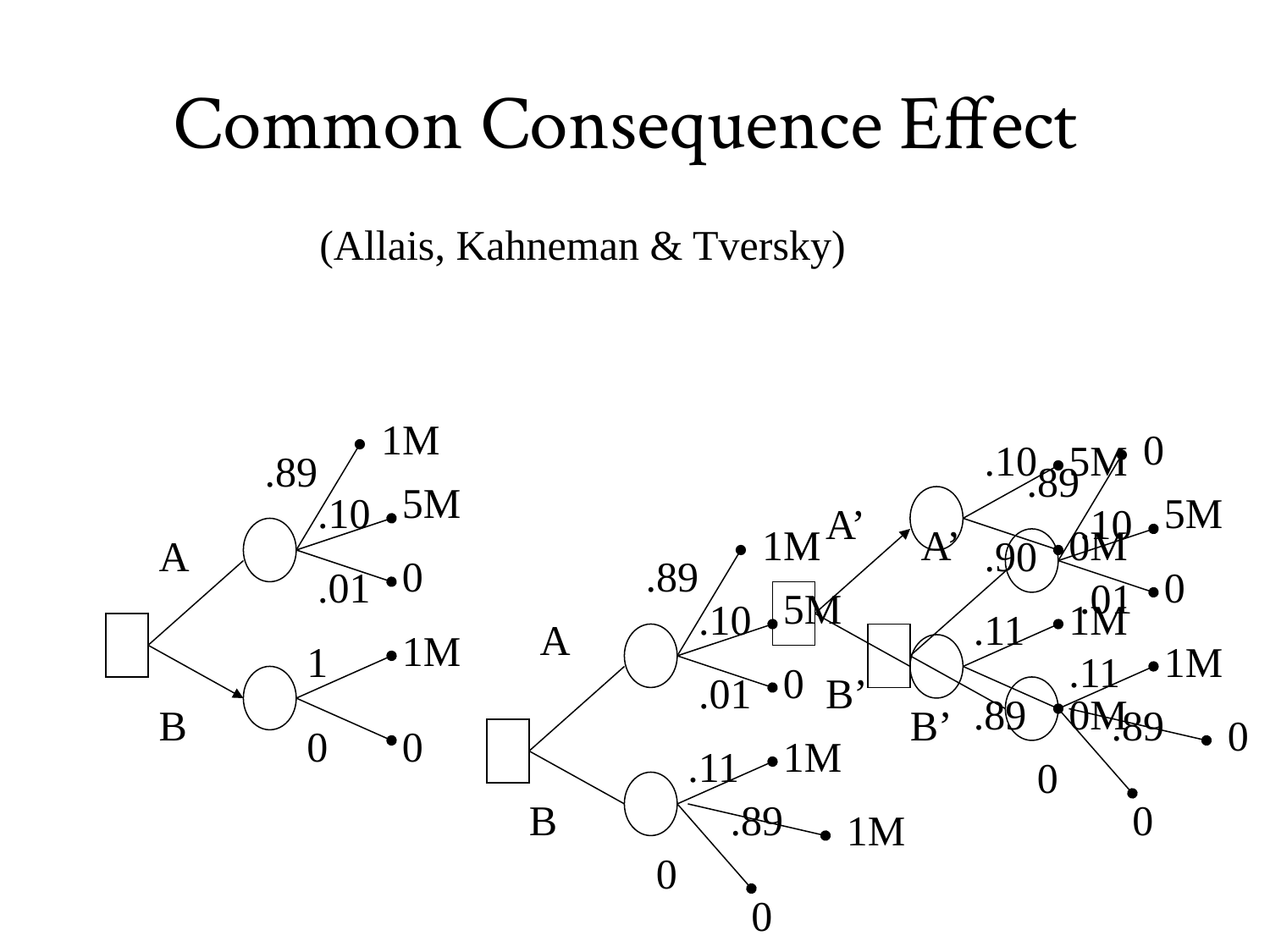

# Common Consequence Effect
(Allais, Kahneman & Tversky)
1M
.89

5M
.10

A

0

.01

1M
1

B

0
0
0
.89

5M
.10
A’

0

.01

1M
.11

B’
.89

0
0
0
.10
5M

A’

0M

.90

1M
.11

B’

.89
0M
1M
.89

5M
.10
A

0

.01

1M
.11

B
.89

1M
0
0